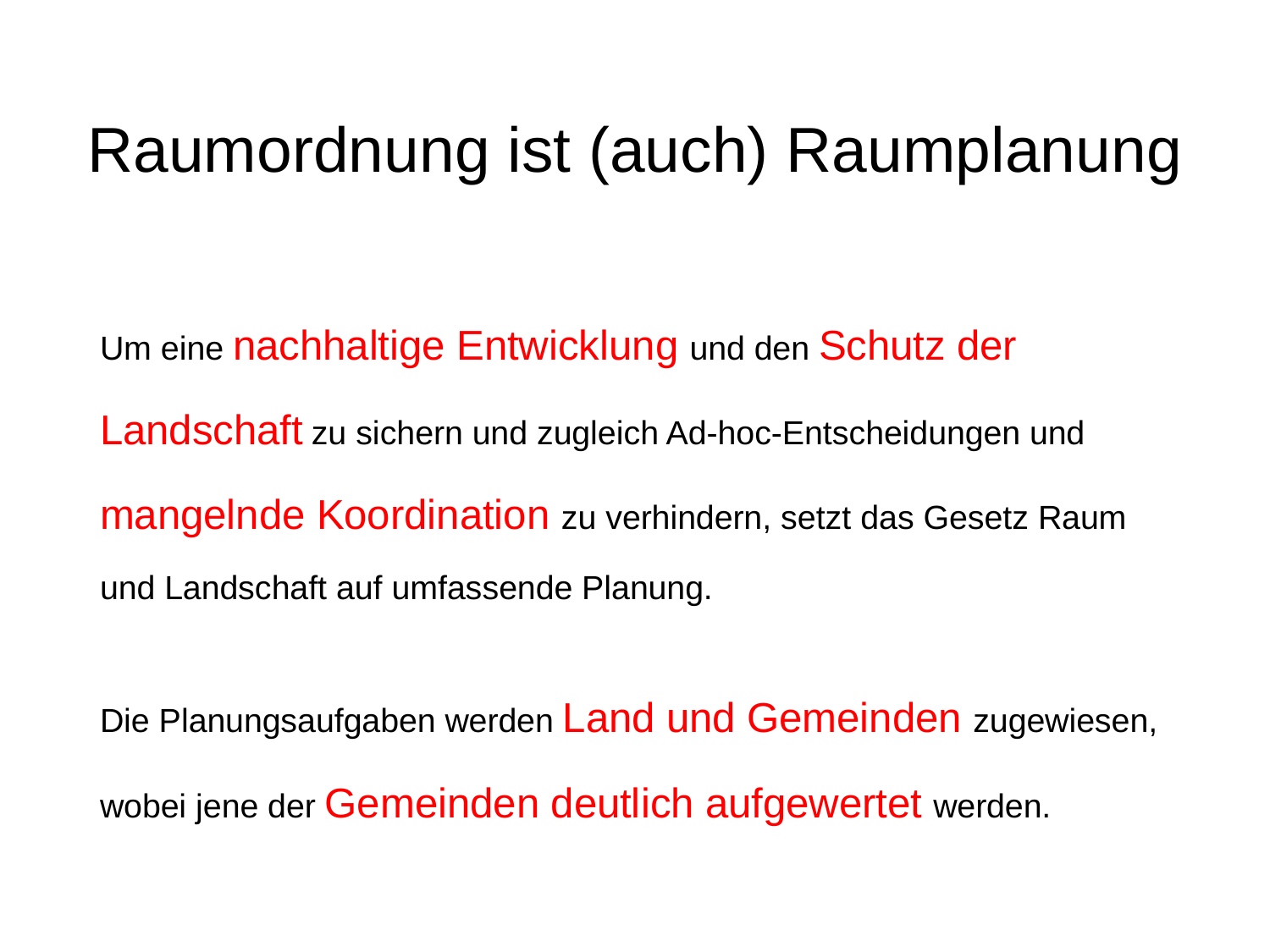

# Raumordnung ist (auch) Raumplanung
Um eine nachhaltige Entwicklung und den Schutz der Landschaft zu sichern und zugleich Ad-hoc-Entscheidungen und mangelnde Koordination zu verhindern, setzt das Gesetz Raum und Landschaft auf umfassende Planung.

Die Planungsaufgaben werden Land und Gemeinden zugewiesen, wobei jene der Gemeinden deutlich aufgewertet werden.